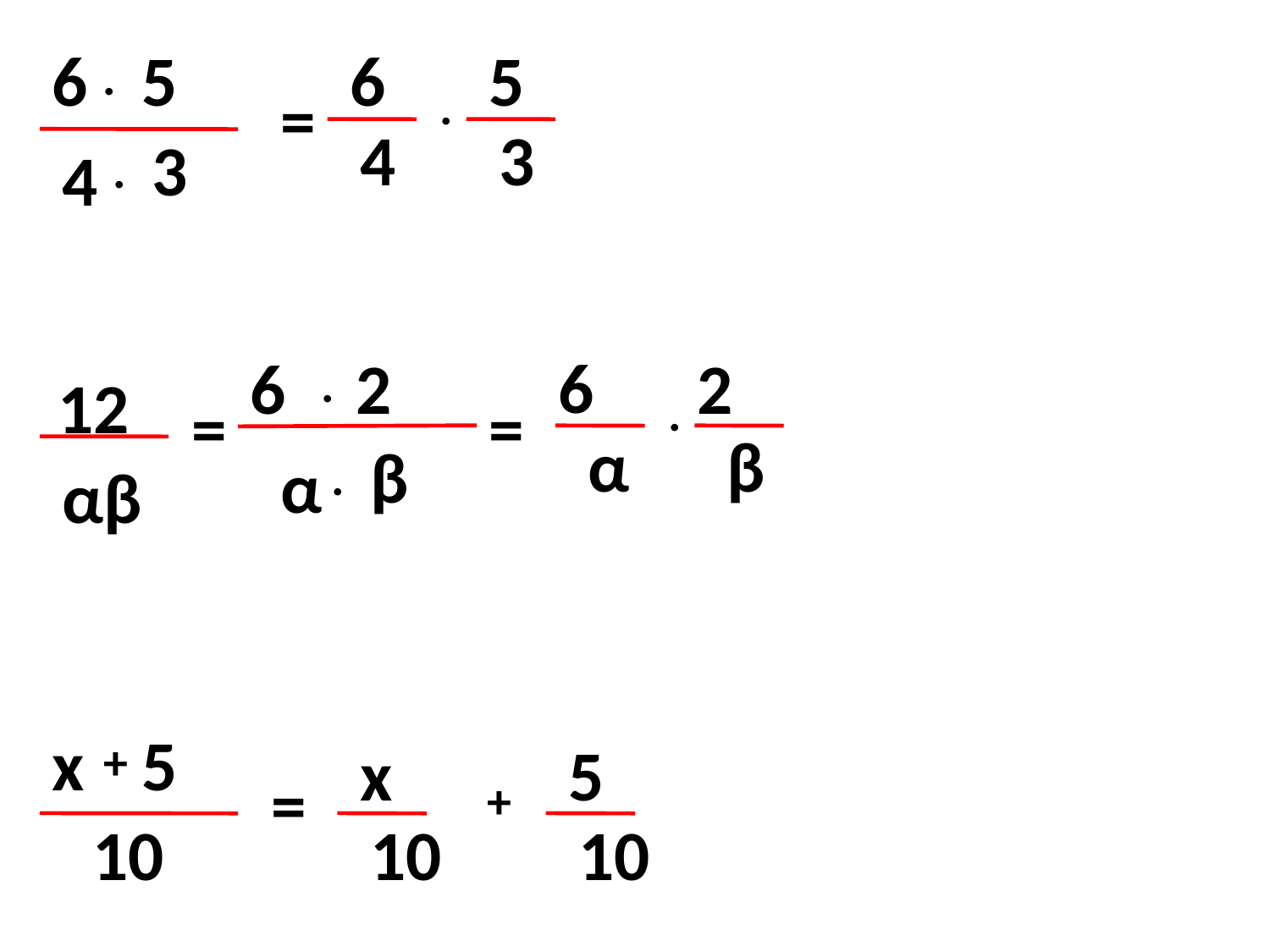

6
.
5
6
5
.
=
4
3
3
.
4
6
6
.
 2
2
 12
.
=
=
α
β
β
.
α
αβ
x
+
5
x
5
=
   +
10
10
10